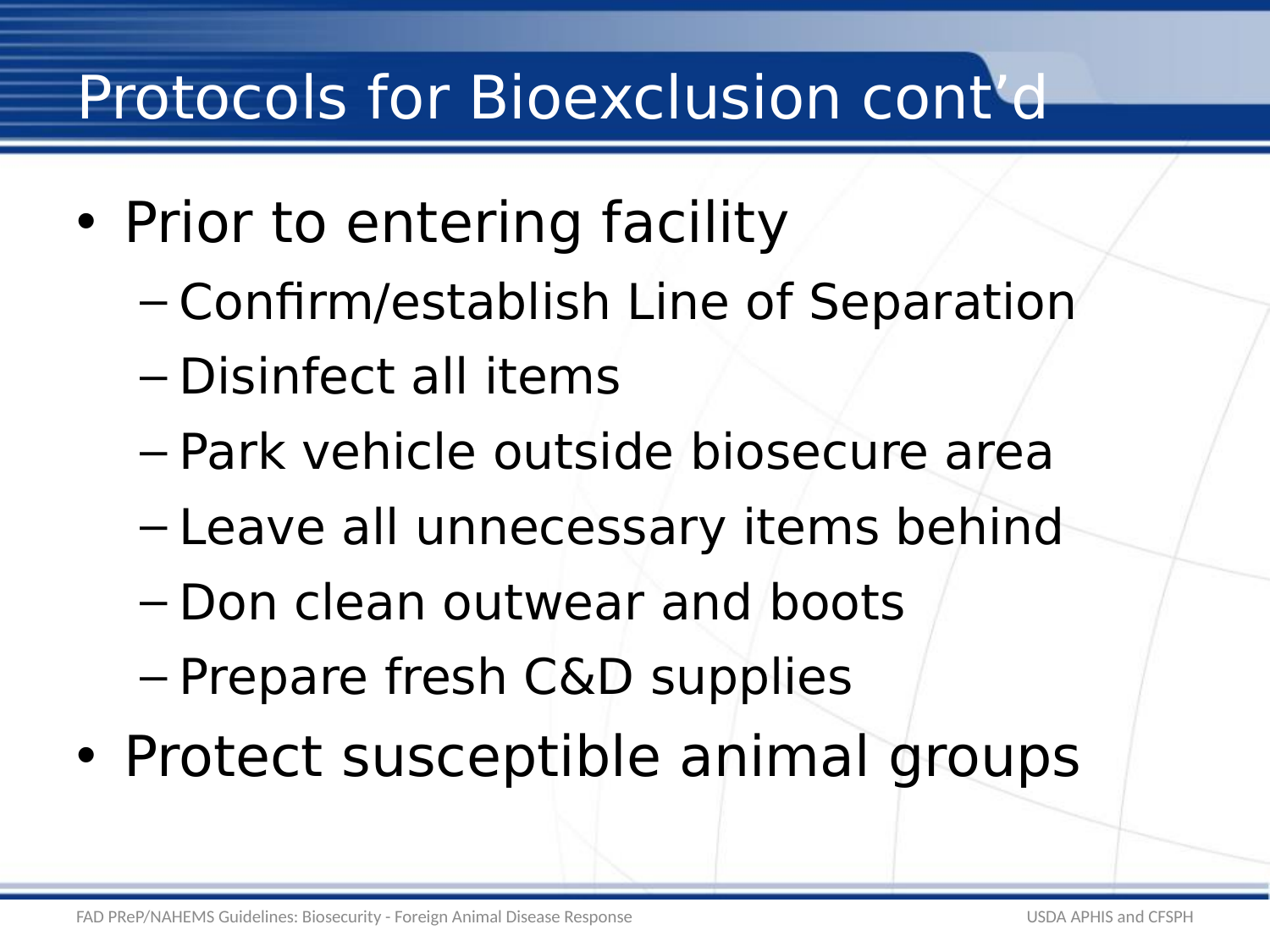

# Protocols for Bioexclusion cont’d
Prior to entering facility
Confirm/establish Line of Separation
Disinfect all items
Park vehicle outside biosecure area
Leave all unnecessary items behind
Don clean outwear and boots
Prepare fresh C&D supplies
Protect susceptible animal groups
FAD PReP/NAHEMS Guidelines: Biosecurity - Foreign Animal Disease Response
USDA APHIS and CFSPH